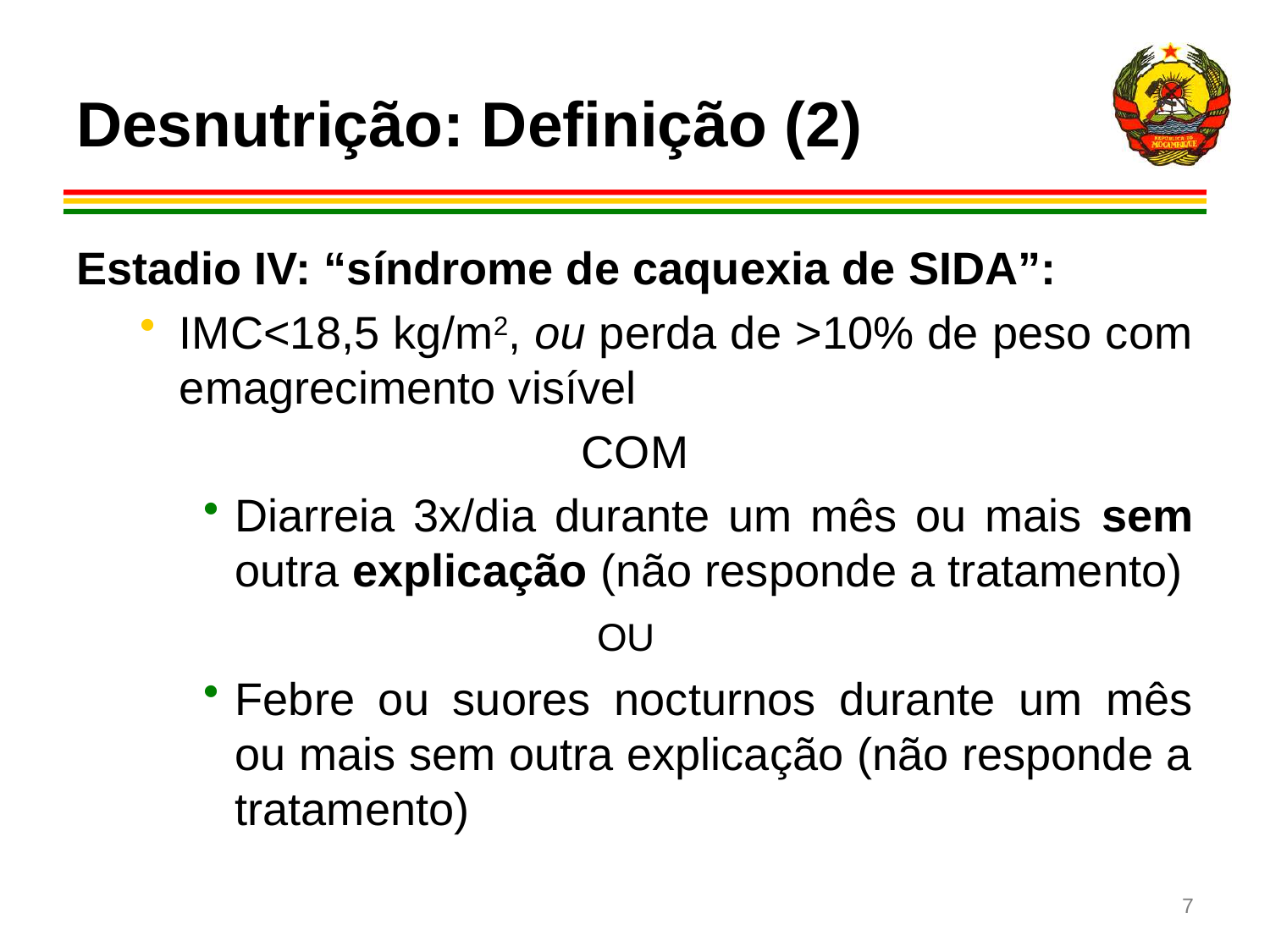

# Desnutrição: Definição (2)
Estadio IV: “síndrome de caquexia de SIDA”:
IMC<18,5 kg/m2, ou perda de >10% de peso com emagrecimento visível
COM
Diarreia 3x/dia durante um mês ou mais sem outra explicação (não responde a tratamento)
                               OU
Febre ou suores nocturnos durante um mês ou mais sem outra explicação (não responde a tratamento)